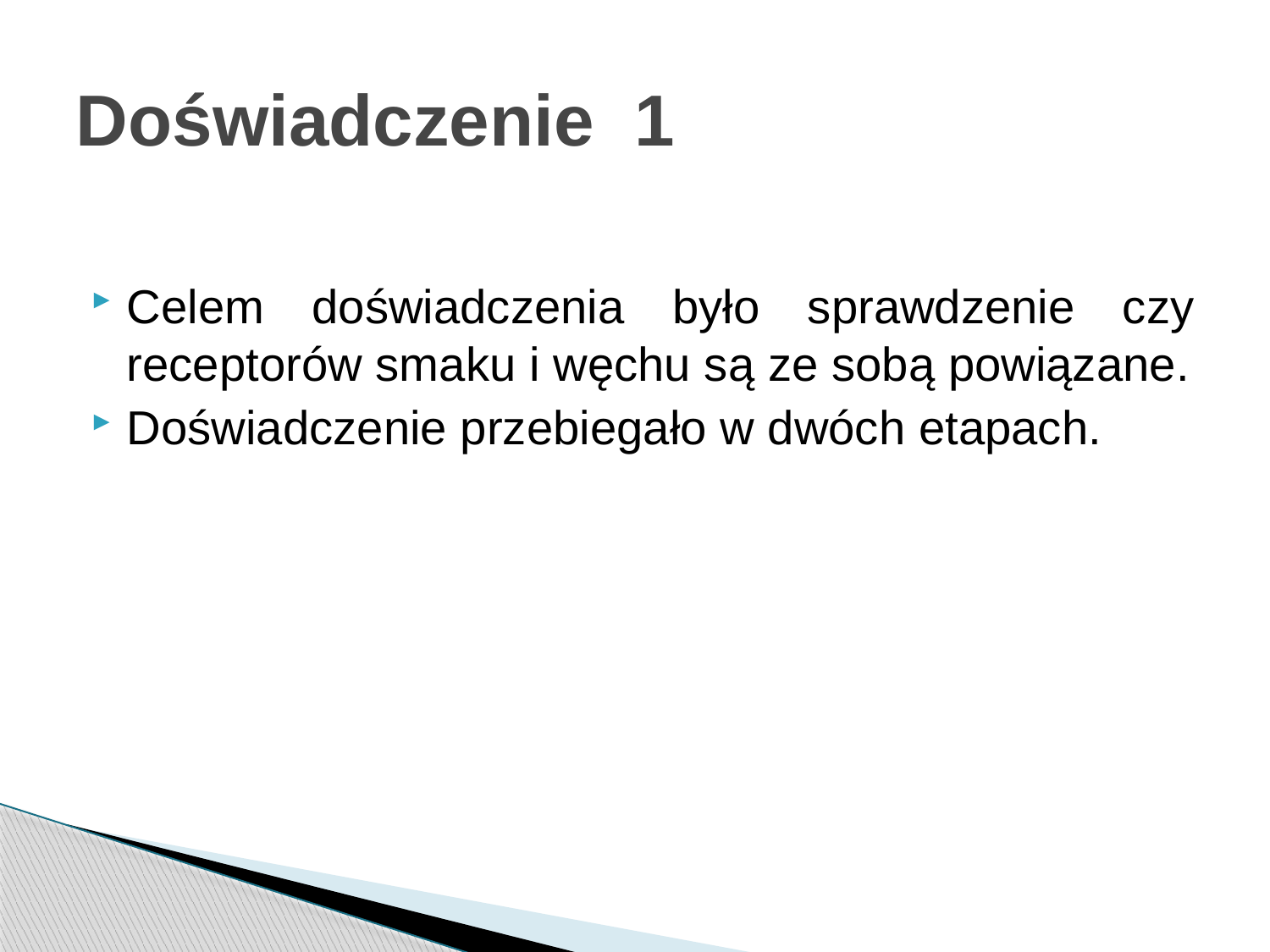

# Doświadczenie  1

Celem doświadczenia było sprawdzenie czy receptorów smaku i węchu są ze sobą powiązane.
Doświadczenie przebiegało w dwóch etapach.